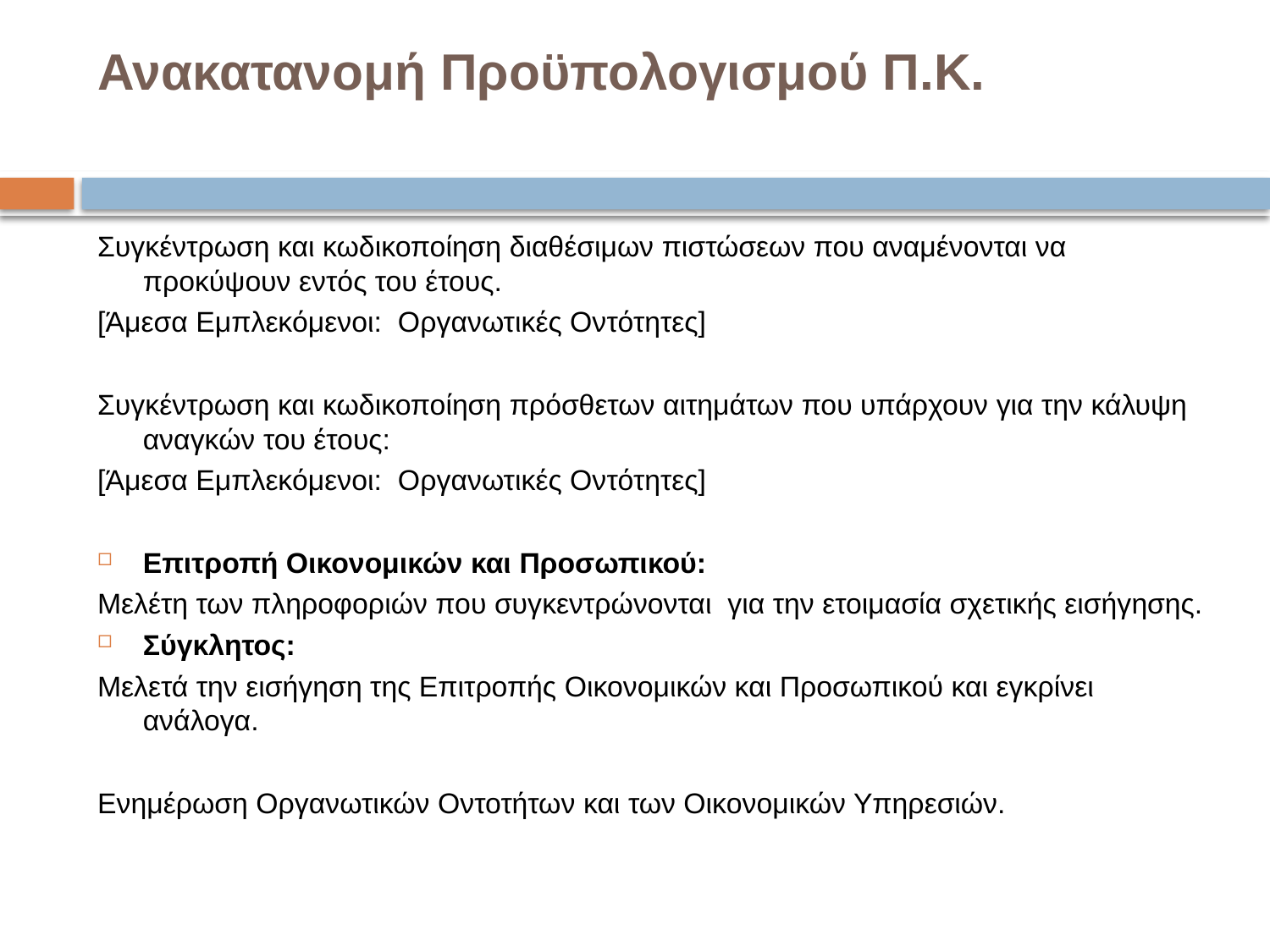

# Ανακατανομή Προϋπολογισμού Π.Κ.
Συγκέντρωση και κωδικοποίηση διαθέσιμων πιστώσεων που αναμένονται να προκύψουν εντός του έτους.
[Άμεσα Εμπλεκόμενοι:  Οργανωτικές Οντότητες]

Συγκέντρωση και κωδικοποίηση πρόσθετων αιτημάτων που υπάρχουν για την κάλυψη αναγκών του έτους:
[Άμεσα Εμπλεκόμενοι:  Οργανωτικές Οντότητες]

Επιτροπή Οικονομικών και Προσωπικού:
Μελέτη των πληροφοριών που συγκεντρώνονται  για την ετοιμασία σχετικής εισήγησης.
Σύγκλητος:
Μελετά την εισήγηση της Επιτροπής Οικονομικών και Προσωπικού και εγκρίνει ανάλογα.

Ενημέρωση Οργανωτικών Οντοτήτων και των Οικονομικών Υπηρεσιών.